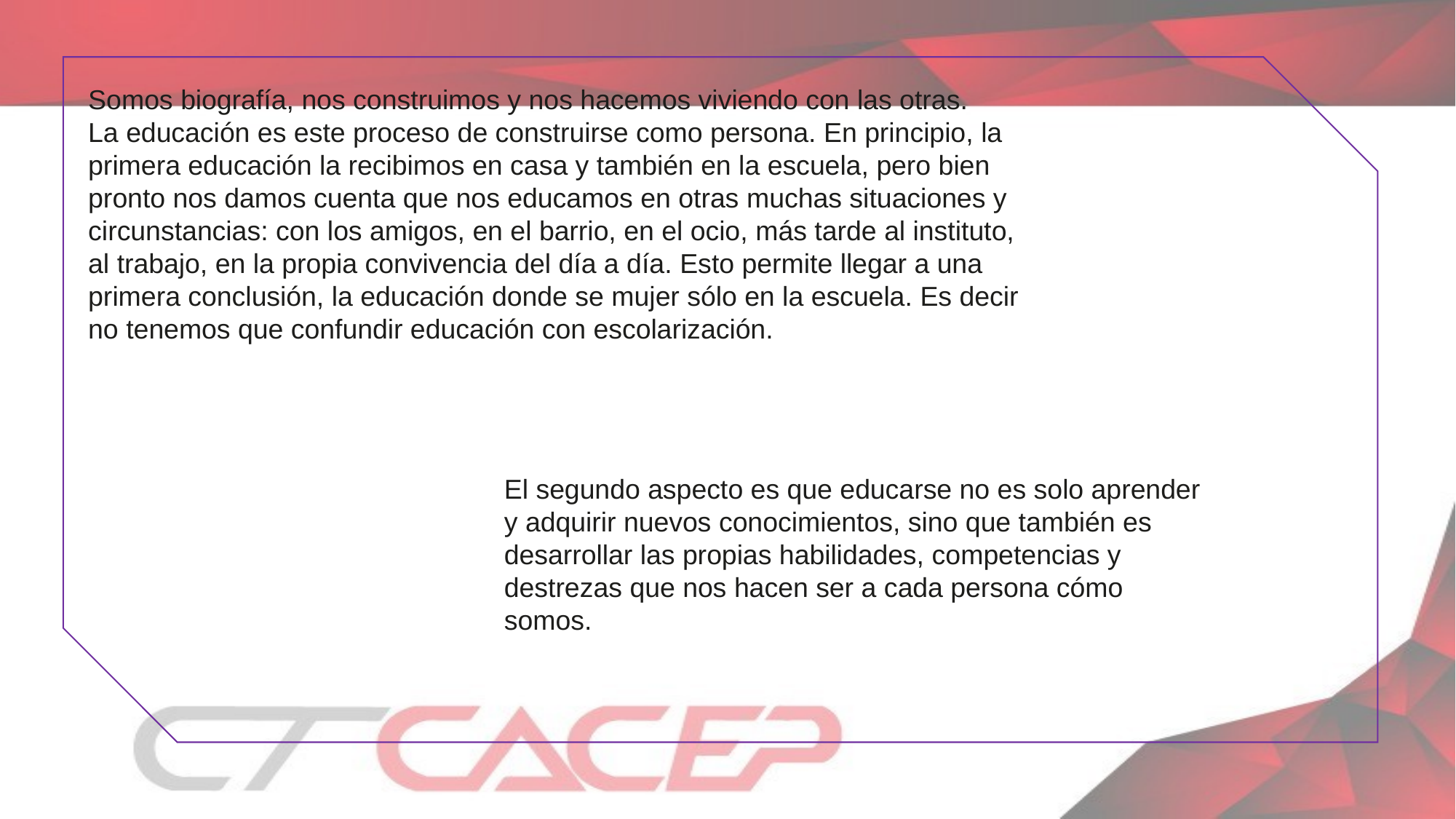

Somos biografía, nos construimos y nos hacemos viviendo con las otras.
La educación es este proceso de construirse como persona. En principio, la primera educación la recibimos en casa y también en la escuela, pero bien pronto nos damos cuenta que nos educamos en otras muchas situaciones y circunstancias: con los amigos, en el barrio, en el ocio, más tarde al instituto, al trabajo, en la propia convivencia del día a día. Esto permite llegar a una primera conclusión, la educación donde se mujer sólo en la escuela. Es decir no tenemos que confundir educación con escolarización.
El segundo aspecto es que educarse no es solo aprender y adquirir nuevos conocimientos, sino que también es desarrollar las propias habilidades, competencias y destrezas que nos hacen ser a cada persona cómo somos.